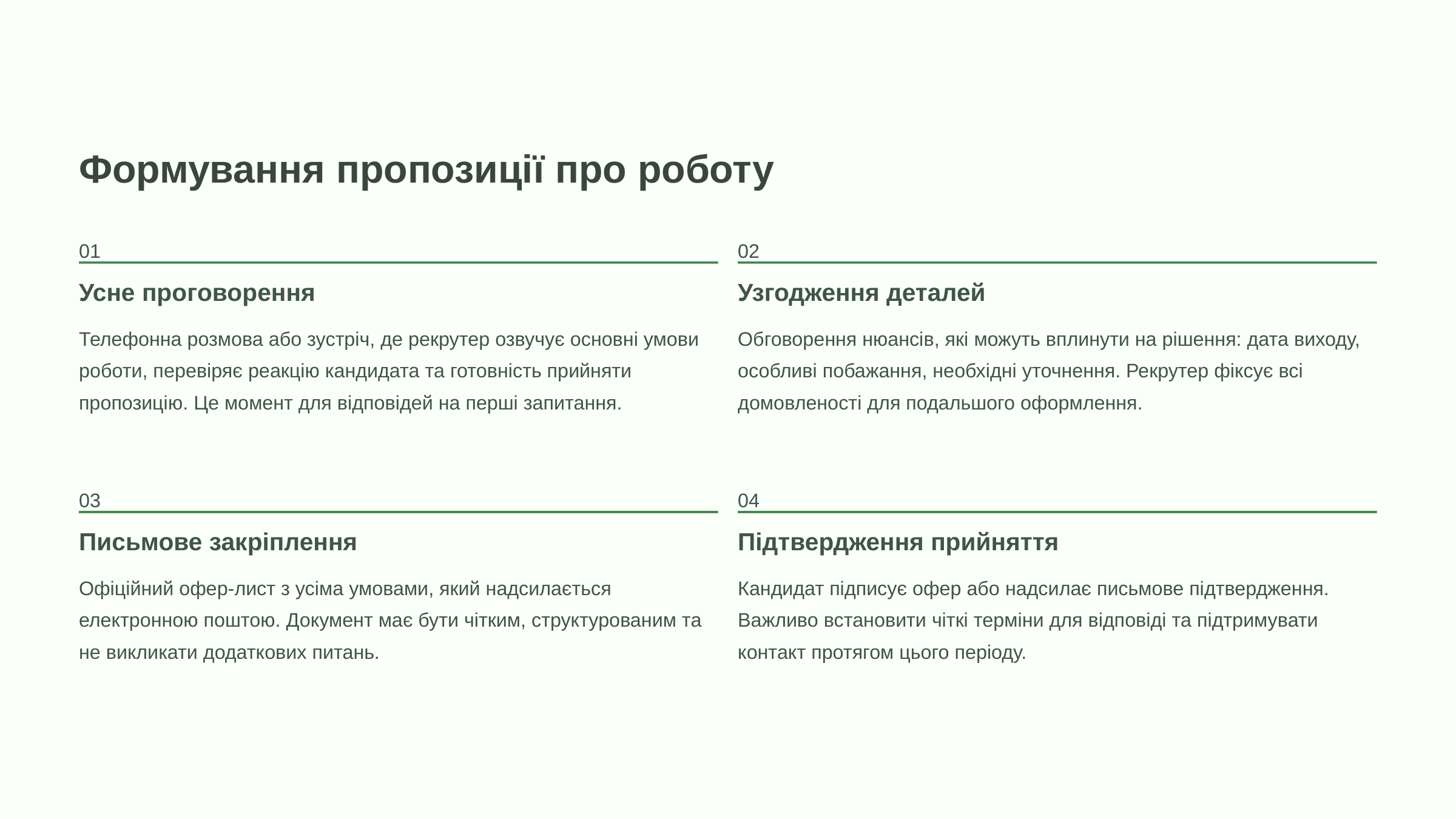

Формування пропозиції про роботу
01
02

Усне проговорення
Узгодження деталей
Телефонна розмова або зустріч, де рекрутер озвучує основні умови роботи, перевіряє реакцію кандидата та готовність прийняти пропозицію. Це момент для відповідей на перші запитання.
Обговорення нюансів, які можуть вплинути на рішення: дата виходу, особливі побажання, необхідні уточнення. Рекрутер фіксує всі домовленості для подальшого оформлення.
03
04

Письмове закріплення
Підтвердження прийняття
Офіційний офер-лист з усіма умовами, який надсилається електронною поштою. Документ має бути чітким, структурованим та не викликати додаткових питань.
Кандидат підписує офер або надсилає письмове підтвердження. Важливо встановити чіткі терміни для відповіді та підтримувати контакт протягом цього періоду.